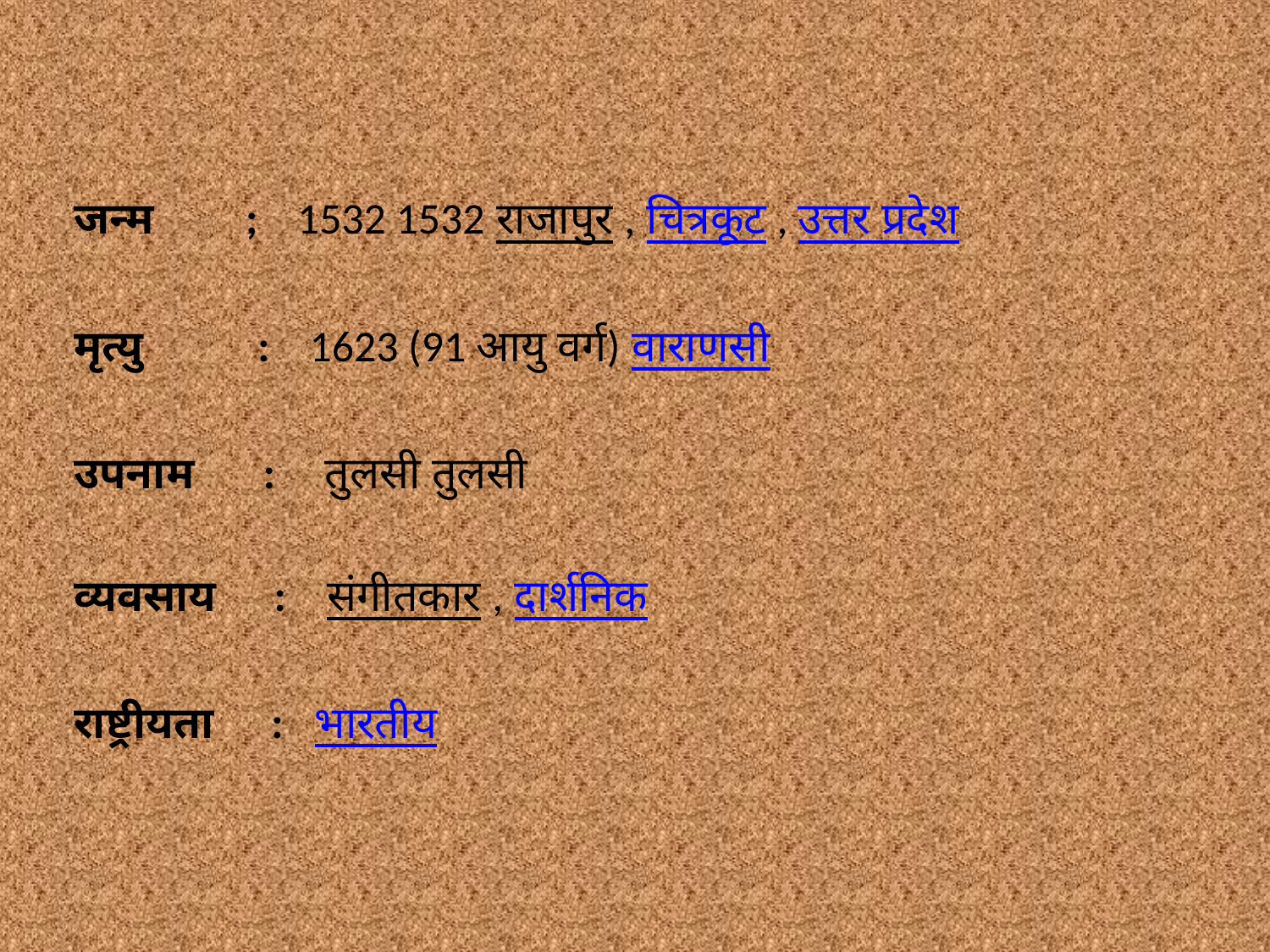

जन्म        ;    1532 1532 राजापुर , चित्रकूट , उत्तर प्रदेश

मृत्यु          :    1623 (91 आयु वर्ग) वाराणसी

उपनाम      :     तुलसी तुलसी

व्यवसाय     :    संगीतकार , दार्शनिक

राष्ट्रीयता     :   भारतीय